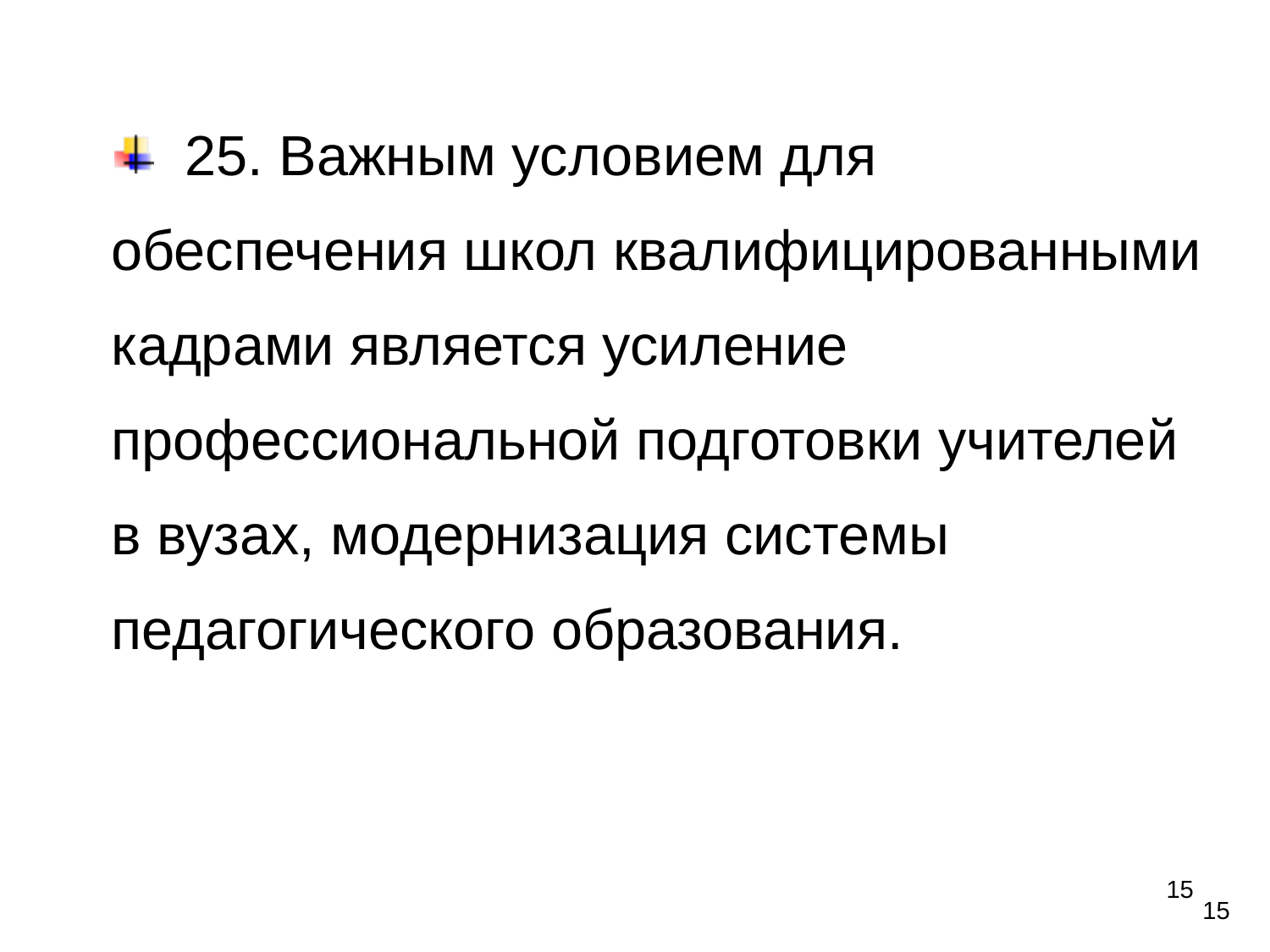

25. Важным условием для обеспечения школ квалифицированными кадрами является усиление профессиональной подготовки учителей в вузах, модернизация системы педагогического образования.
15
15